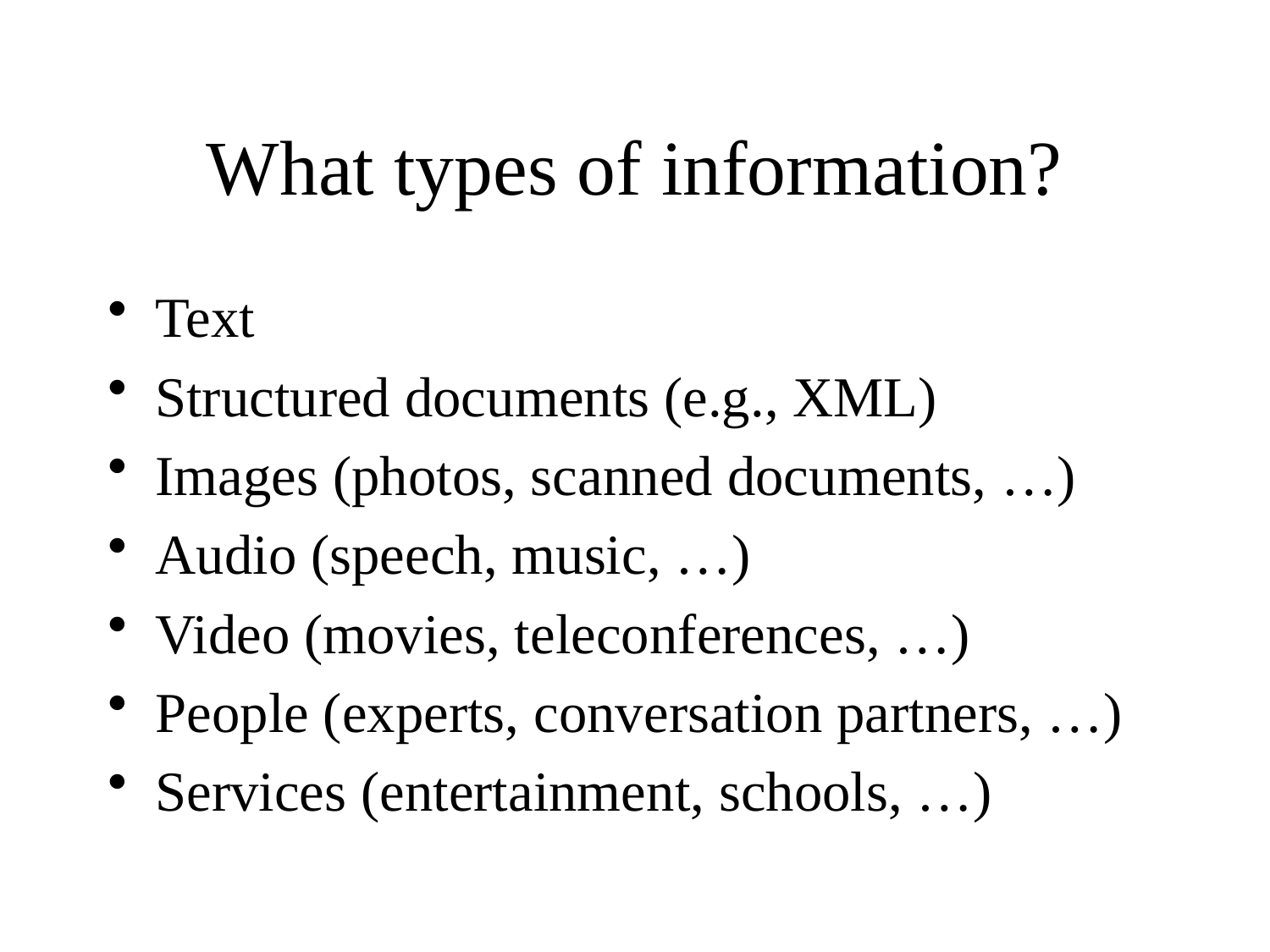

# What types of information?
Text
Structured documents (e.g., XML)
Images (photos, scanned documents, …)
Audio (speech, music, …)
Video (movies, teleconferences, …)
People (experts, conversation partners, …)
Services (entertainment, schools, …)